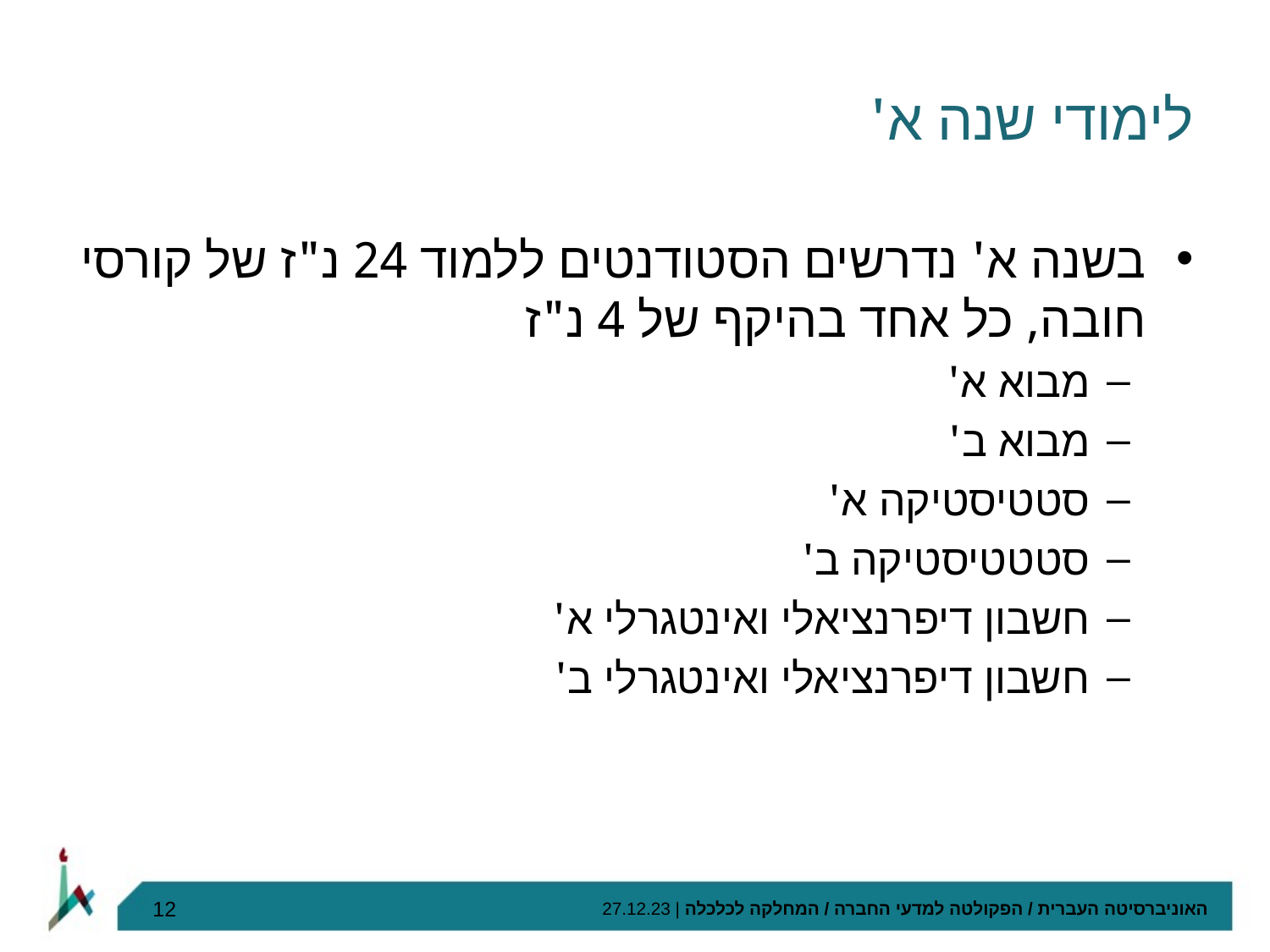

# לימודי שנה א'
בשנה א' נדרשים הסטודנטים ללמוד 24 נ"ז של קורסי חובה, כל אחד בהיקף של 4 נ"ז
מבוא א'
מבוא ב'
סטטיסטיקה א'
סטטטיסטיקה ב'
חשבון דיפרנציאלי ואינטגרלי א'
חשבון דיפרנציאלי ואינטגרלי ב'
12
האוניברסיטה העברית / הפקולטה למדעי החברה / המחלקה לכלכלה | 27.12.23